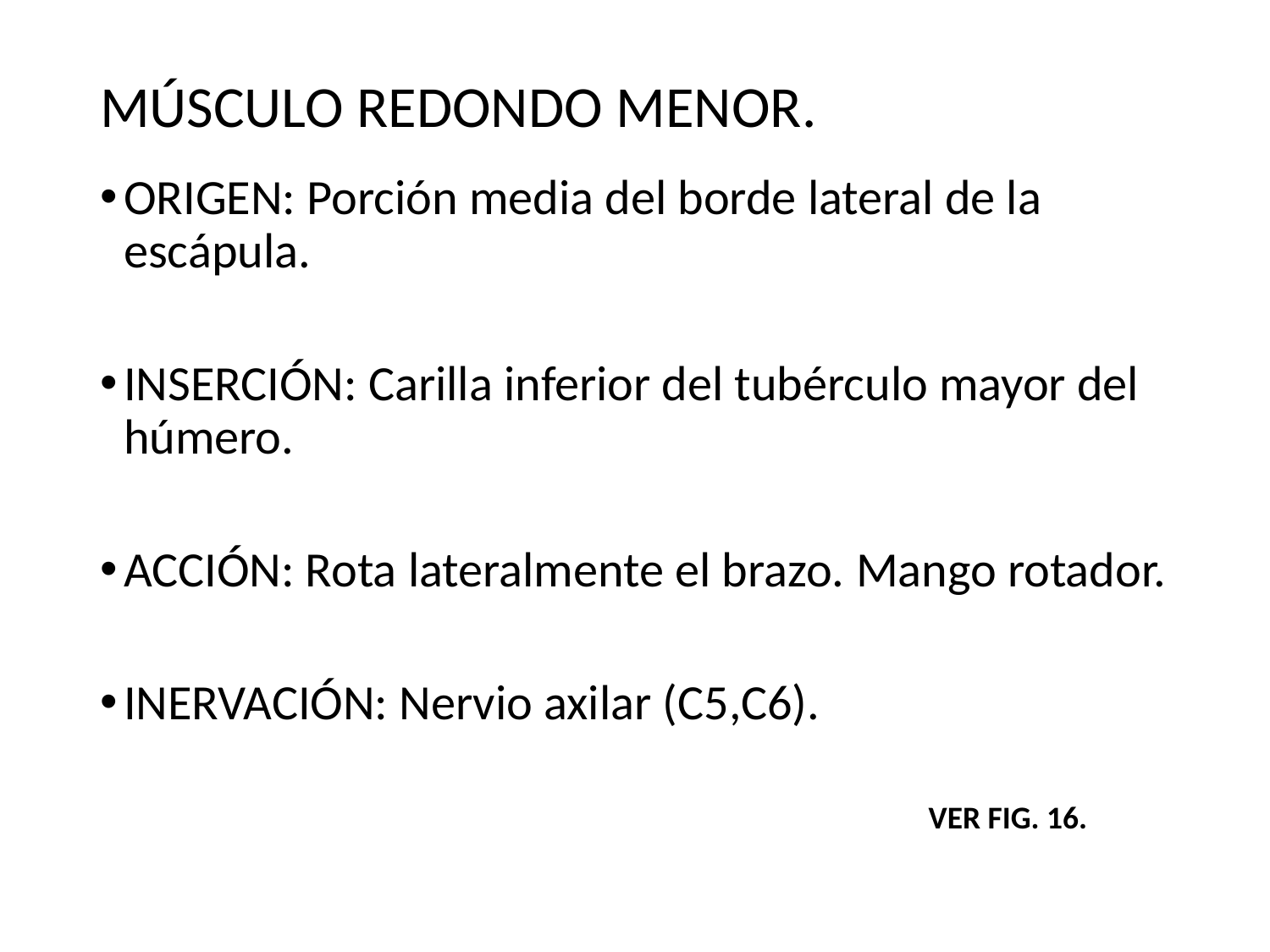

# MÚSCULO REDONDO MENOR.
ORIGEN: Porción media del borde lateral de la escápula.

INSERCIÓN: Carilla inferior del tubérculo mayor del húmero.

ACCIÓN: Rota lateralmente el brazo. Mango rotador.

INERVACIÓN: Nervio axilar (C5,C6).

                                                                                                  VER FIG. 16.